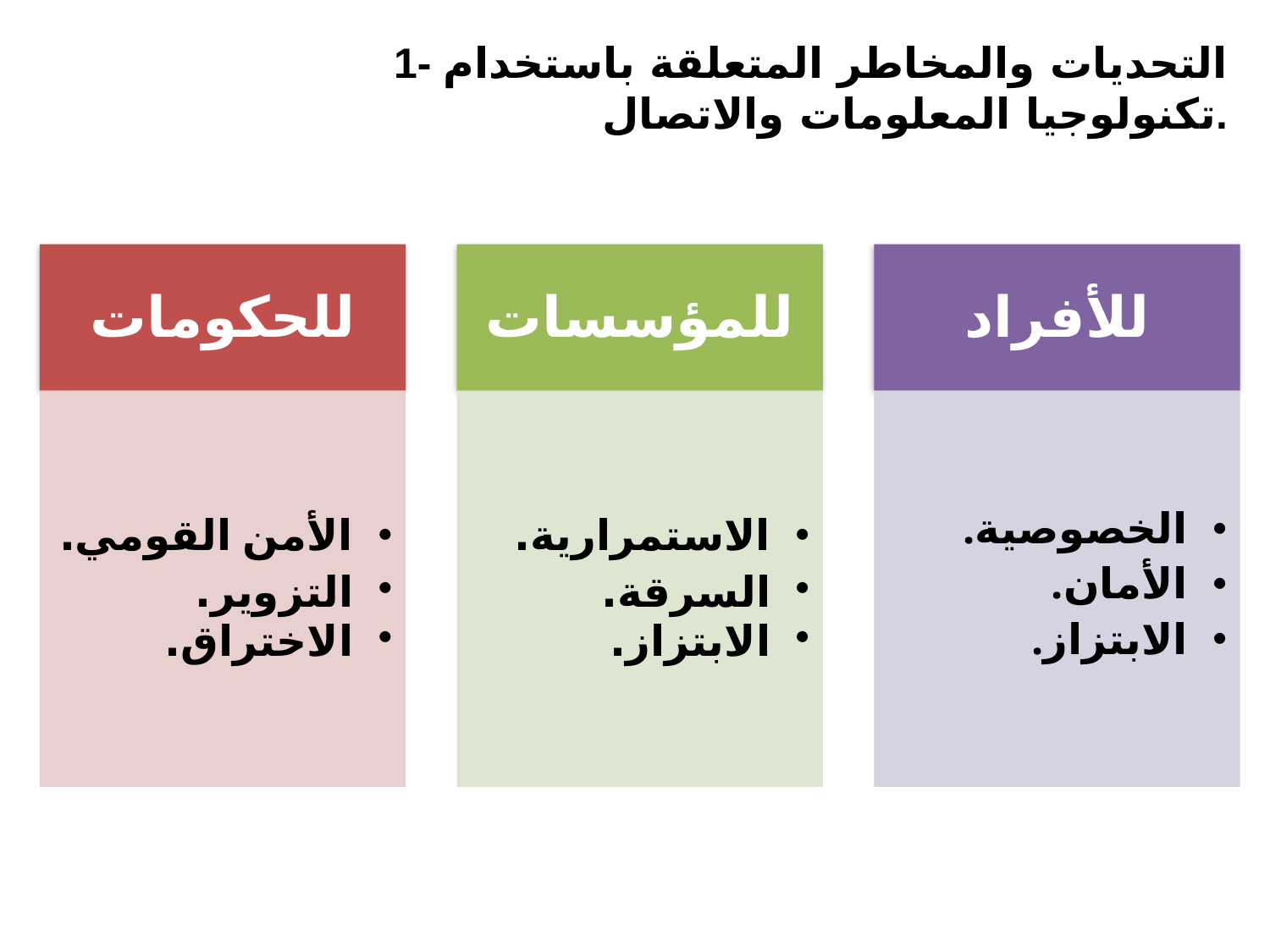

1- التحديات والمخاطر المتعلقة باستخدام تكنولوجيا المعلومات والاتصال.
للحكومات
للمؤسسات
السرقة.
الخصوصية.
التزوير.